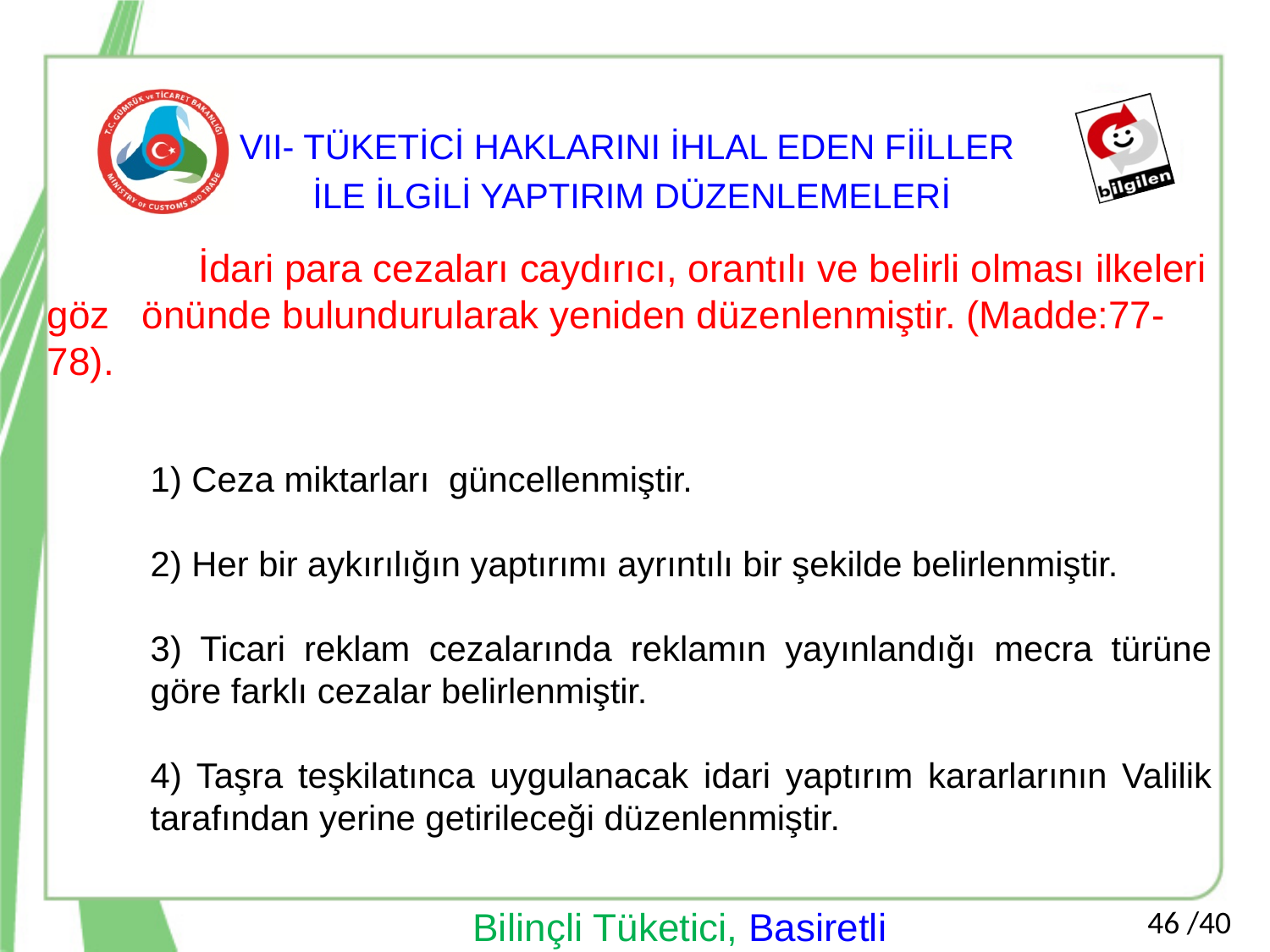

VII- TÜKETİCİ HAKLARINI İHLAL EDEN FİİLLER
İLE İLGİLİ YAPTIRIM DÜZENLEMELERİ

              İdari para cezaları caydırıcı, orantılı ve belirli olması ilkeleri göz   önünde bulundurularak yeniden düzenlenmiştir. (Madde:77-78).

1) Ceza miktarları  güncellenmiştir.

2) Her bir aykırılığın yaptırımı ayrıntılı bir şekilde belirlenmiştir.

3) Ticari reklam cezalarında reklamın yayınlandığı mecra türüne göre farklı cezalar belirlenmiştir.

4) Taşra teşkilatınca uygulanacak idari yaptırım kararlarının Valilik tarafından yerine getirileceği düzenlenmiştir.